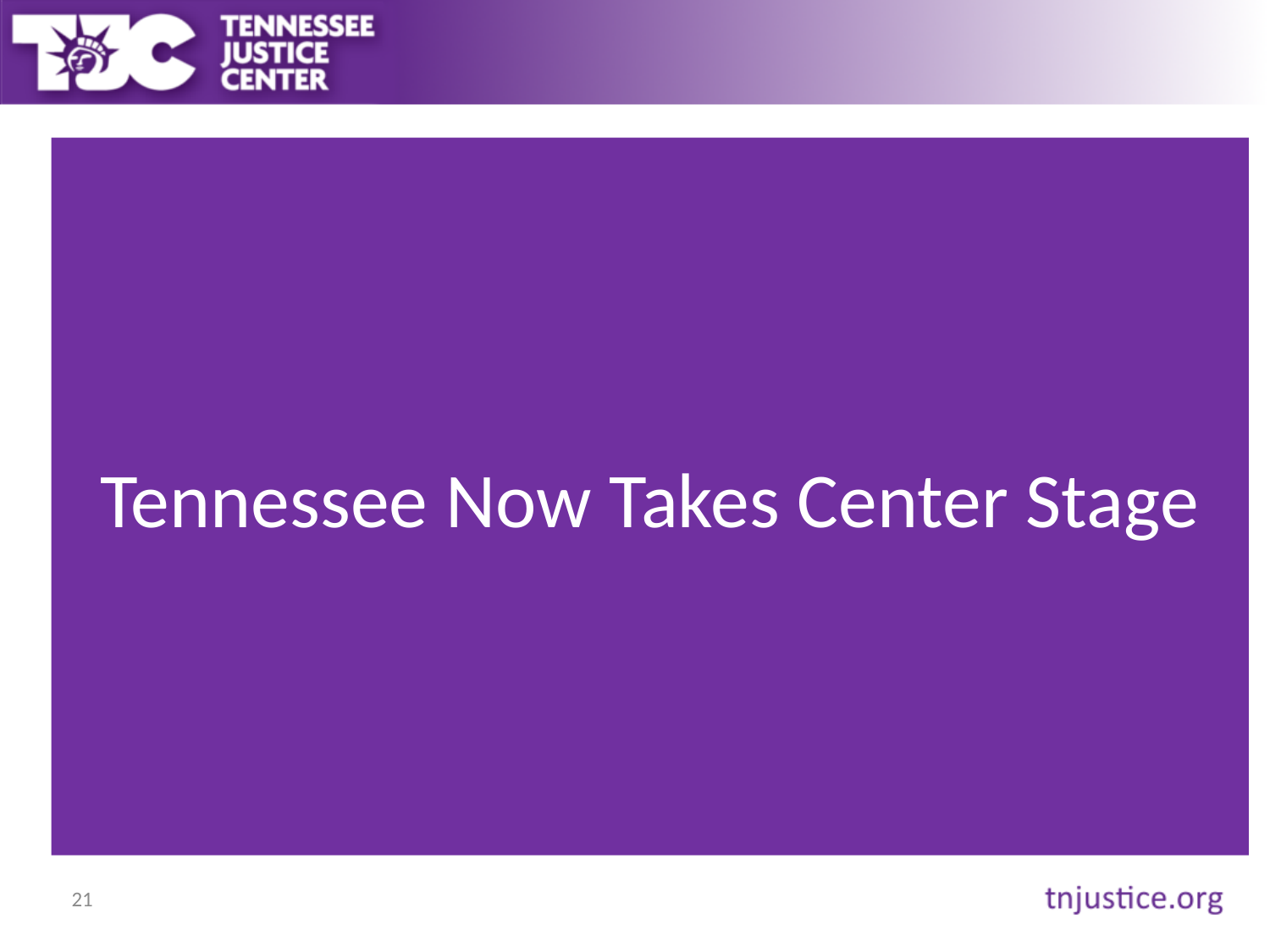

# Tennessee Now Takes Center Stage
21